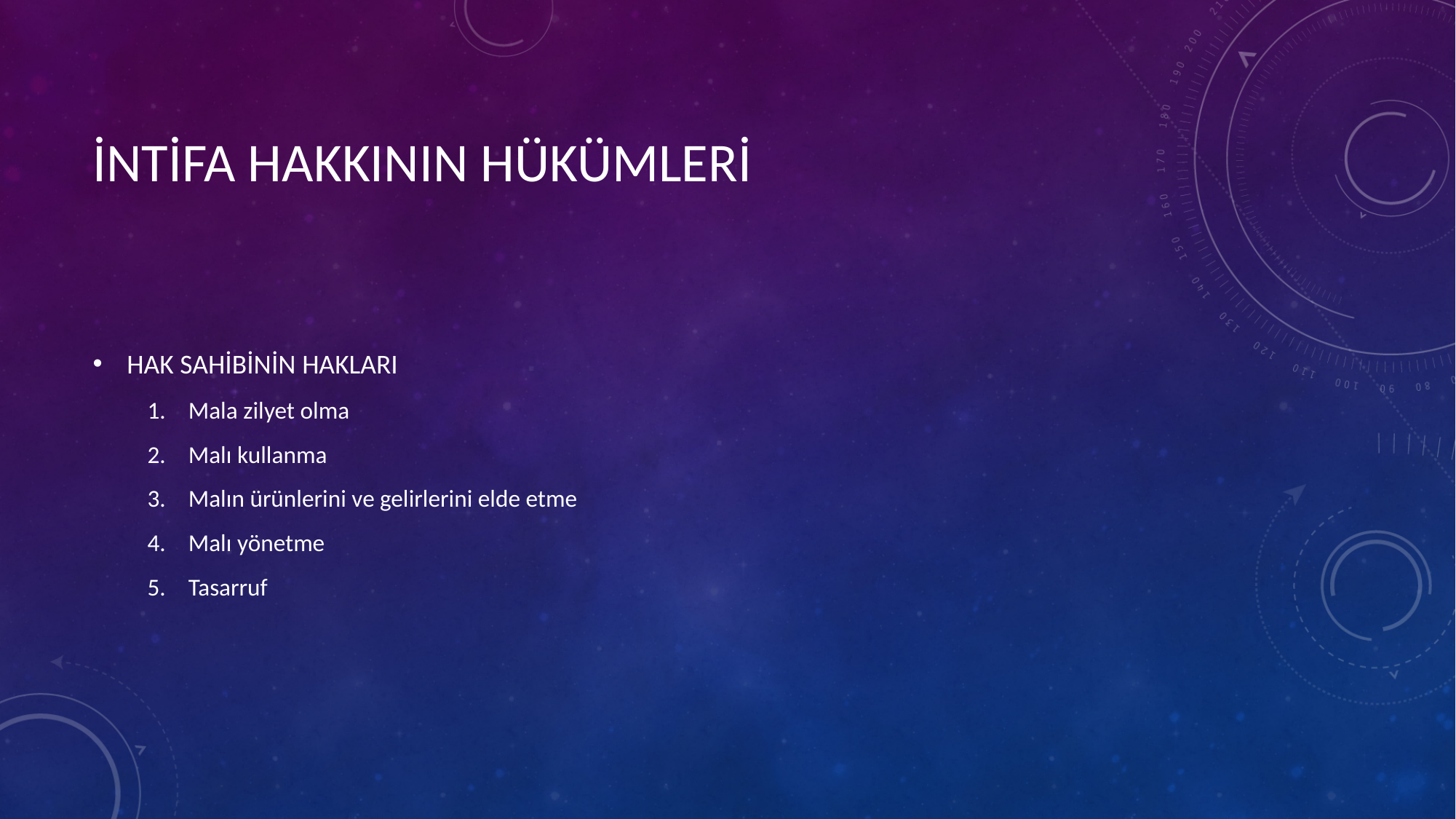

# İNTİFA HAKKININ HÜKÜMLERİ
HAK SAHİBİNİN HAKLARI
Mala zilyet olma
Malı kullanma
Malın ürünlerini ve gelirlerini elde etme
Malı yönetme
Tasarruf